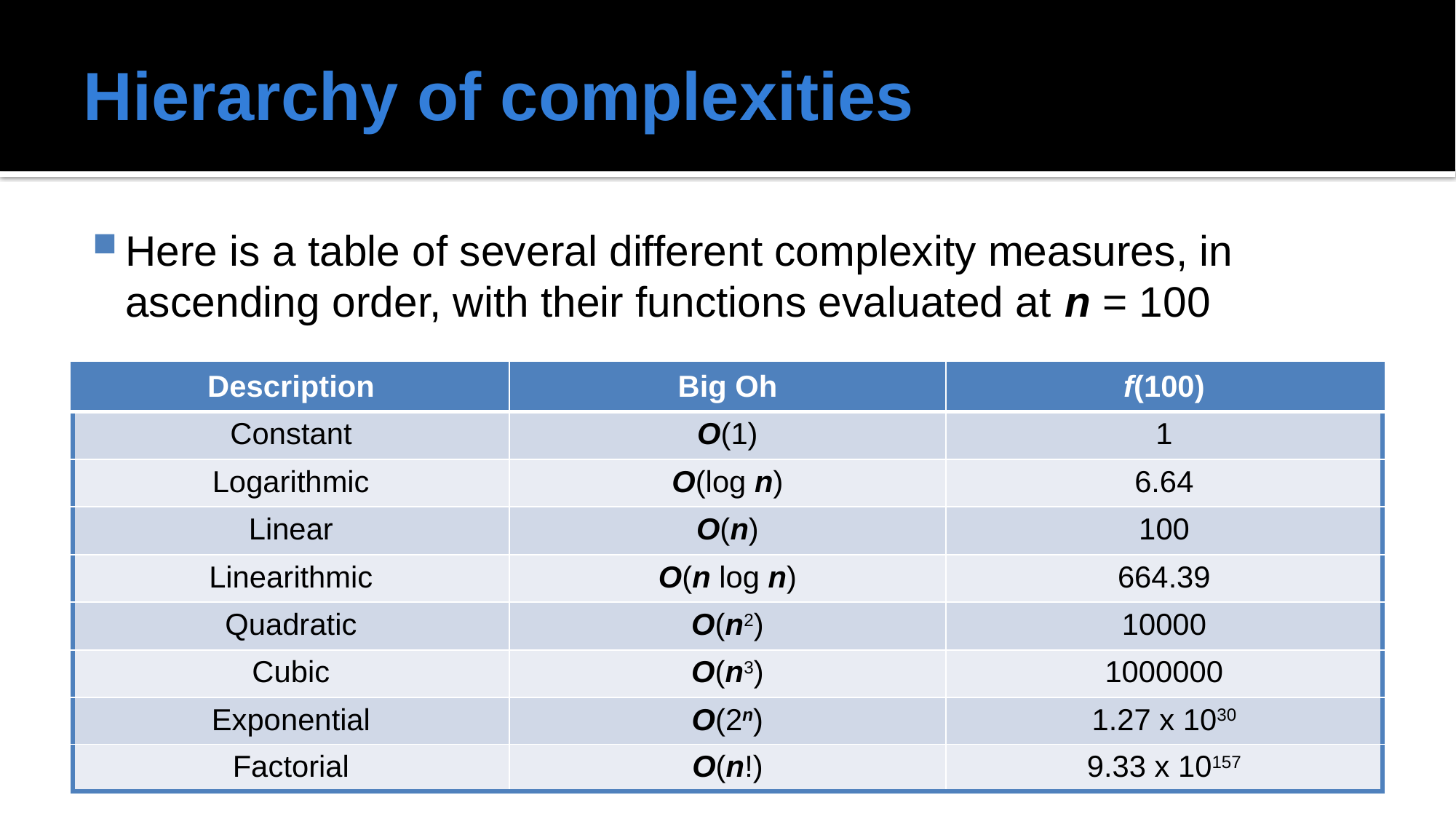

# Hierarchy of complexities
Here is a table of several different complexity measures, in ascending order, with their functions evaluated at n = 100
| Description | Big Oh | f(100) |
| --- | --- | --- |
| Constant | O(1) | 1 |
| Logarithmic | O(log n) | 6.64 |
| Linear | O(n) | 100 |
| Linearithmic | O(n log n) | 664.39 |
| Quadratic | O(n2) | 10000 |
| Cubic | O(n3) | 1000000 |
| Exponential | O(2n) | 1.27 x 1030 |
| Factorial | O(n!) | 9.33 x 10157 |